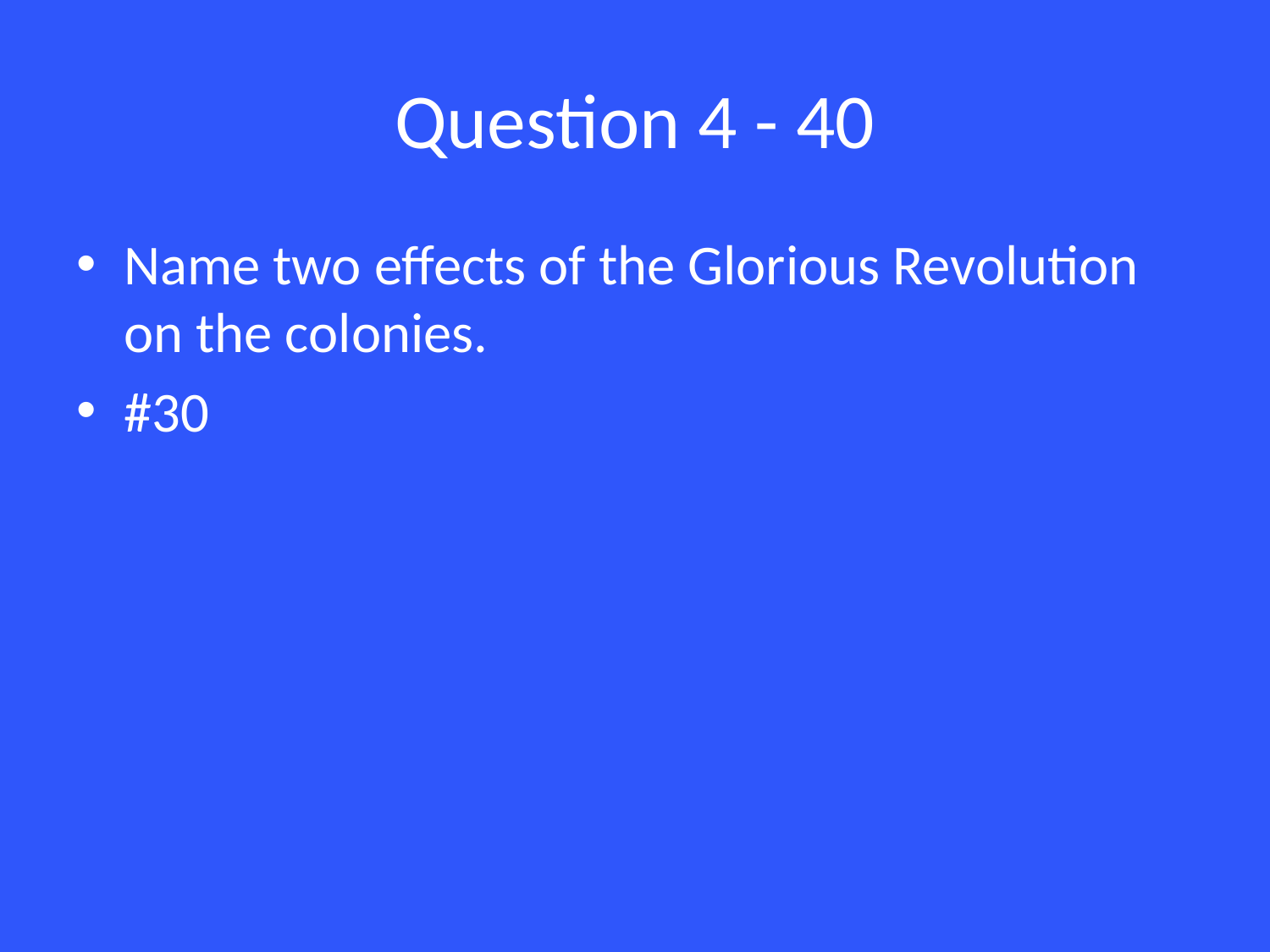

# Question 4 - 40
Name two effects of the Glorious Revolution on the colonies.
#30